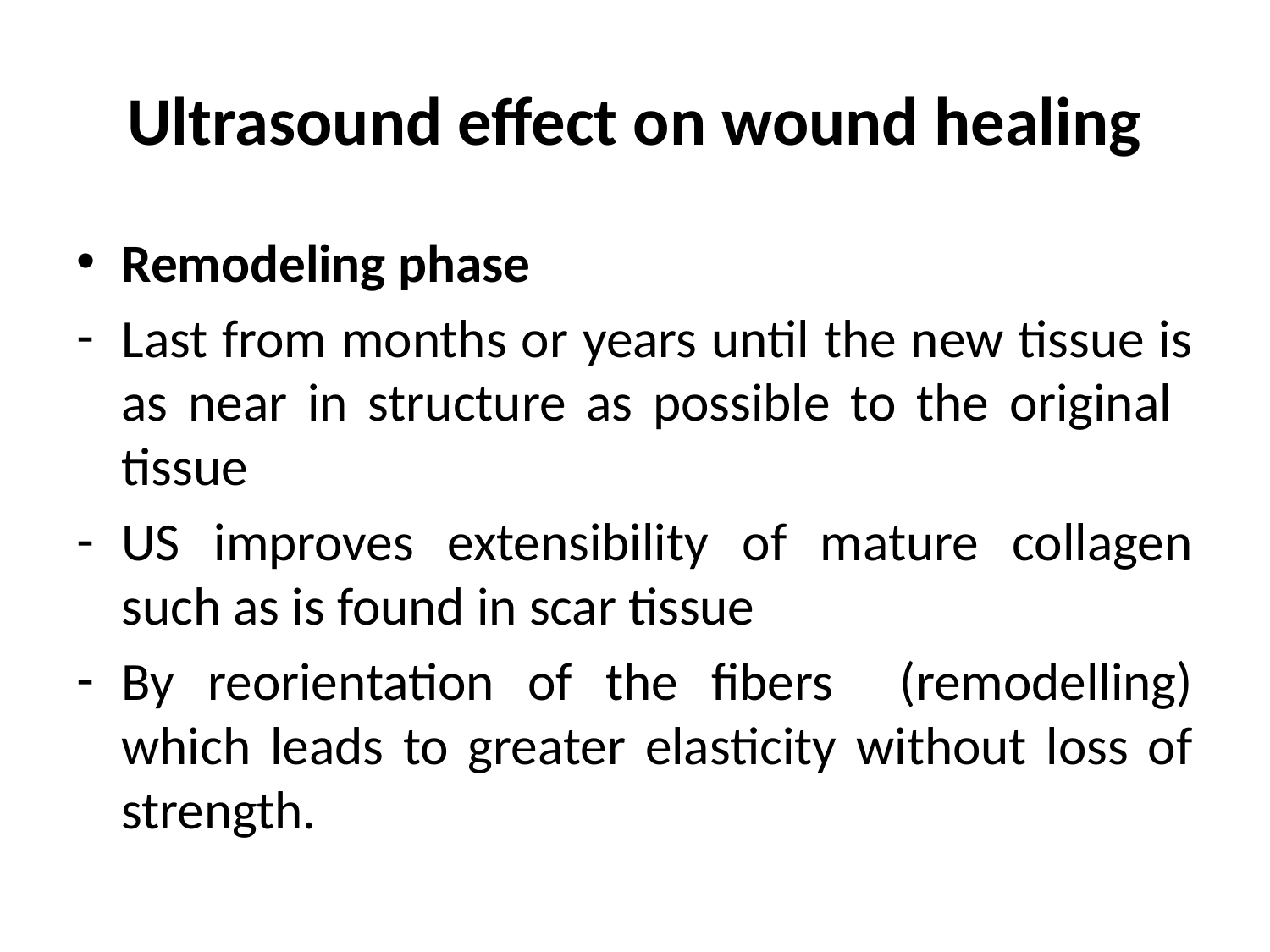

# Ultrasound effect on wound healing
Remodeling phase
Last from months or years until the new tissue is as near in structure as possible to the original  tissue
US improves extensibility of mature collagen such as is found in scar tissue
By reorientation of the fibers  (remodelling) which leads to greater elasticity without loss of strength.